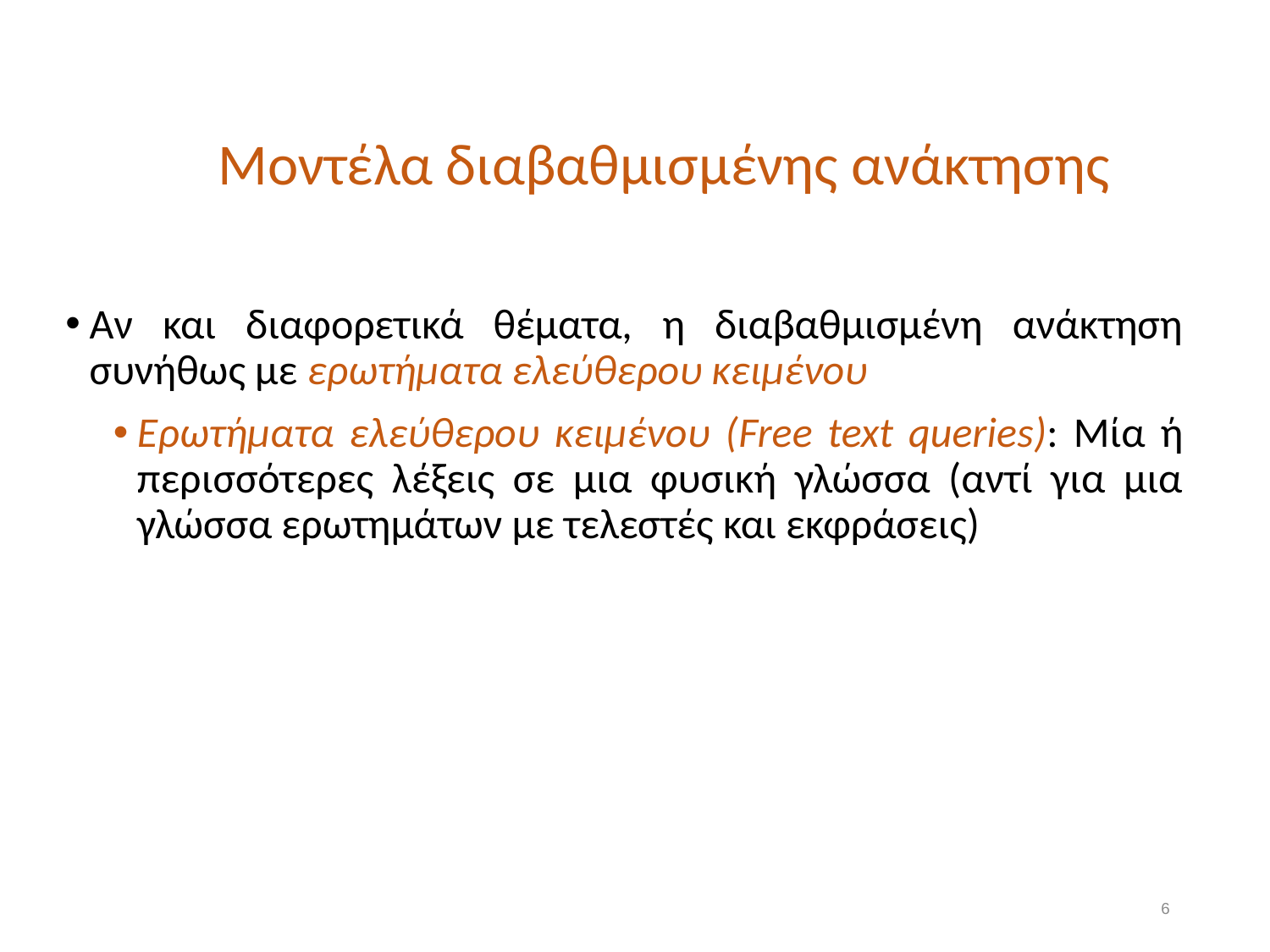

# Μοντέλα διαβαθμισμένης ανάκτησης
Αν και διαφορετικά θέματα, η διαβαθμισμένη ανάκτηση συνήθως με ερωτήματα ελεύθερου κειμένου
Ερωτήματα ελεύθερου κειμένου (Free text queries): Μία ή περισσότερες λέξεις σε μια φυσική γλώσσα (αντί για μια γλώσσα ερωτημάτων με τελεστές και εκφράσεις)
6